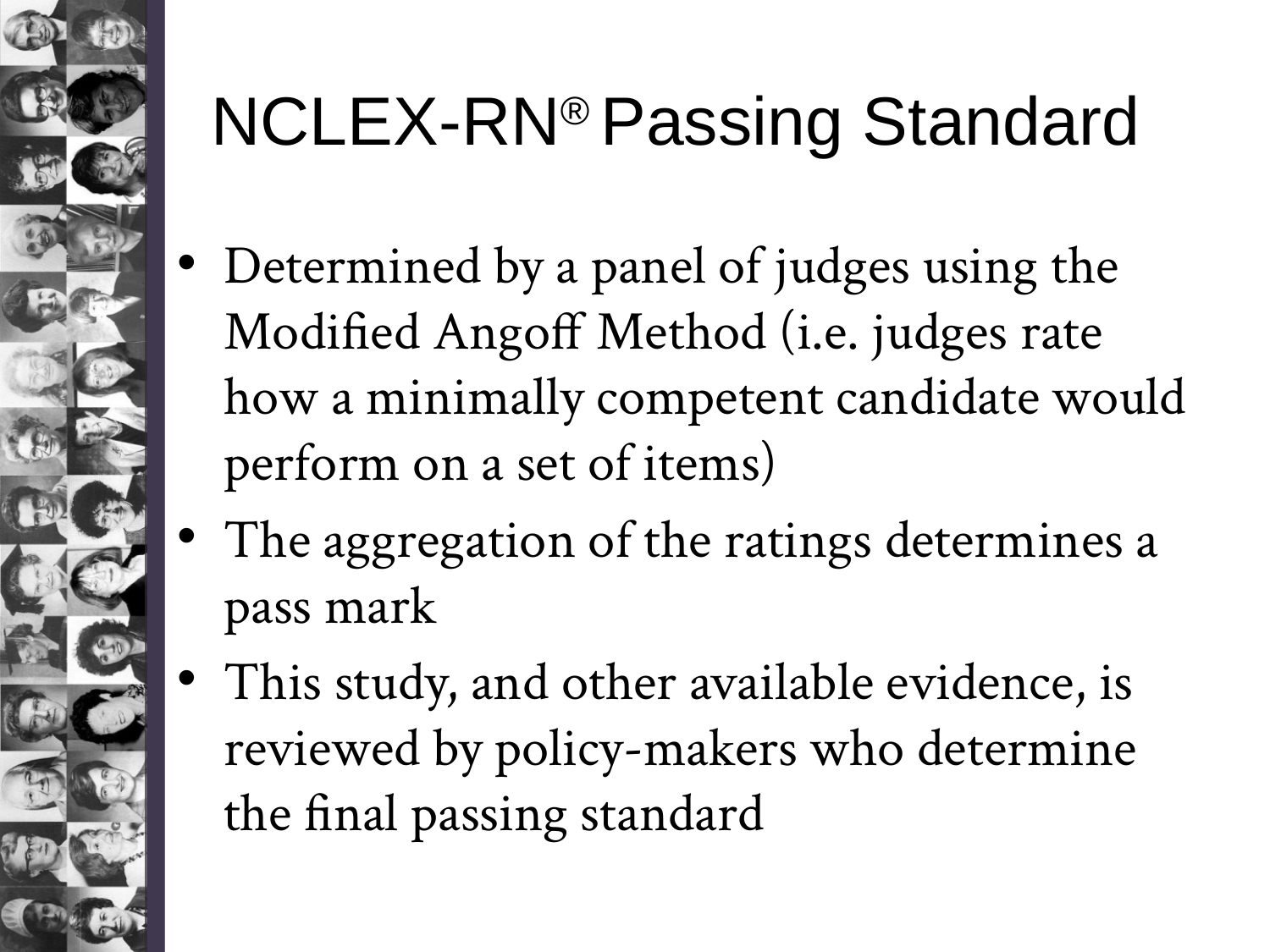

# NCLEX-RN® Passing Standard
Determined by a panel of judges using the Modified Angoff Method (i.e. judges rate how a minimally competent candidate would perform on a set of items)
The aggregation of the ratings determines a pass mark
This study, and other available evidence, is reviewed by policy-makers who determine the final passing standard